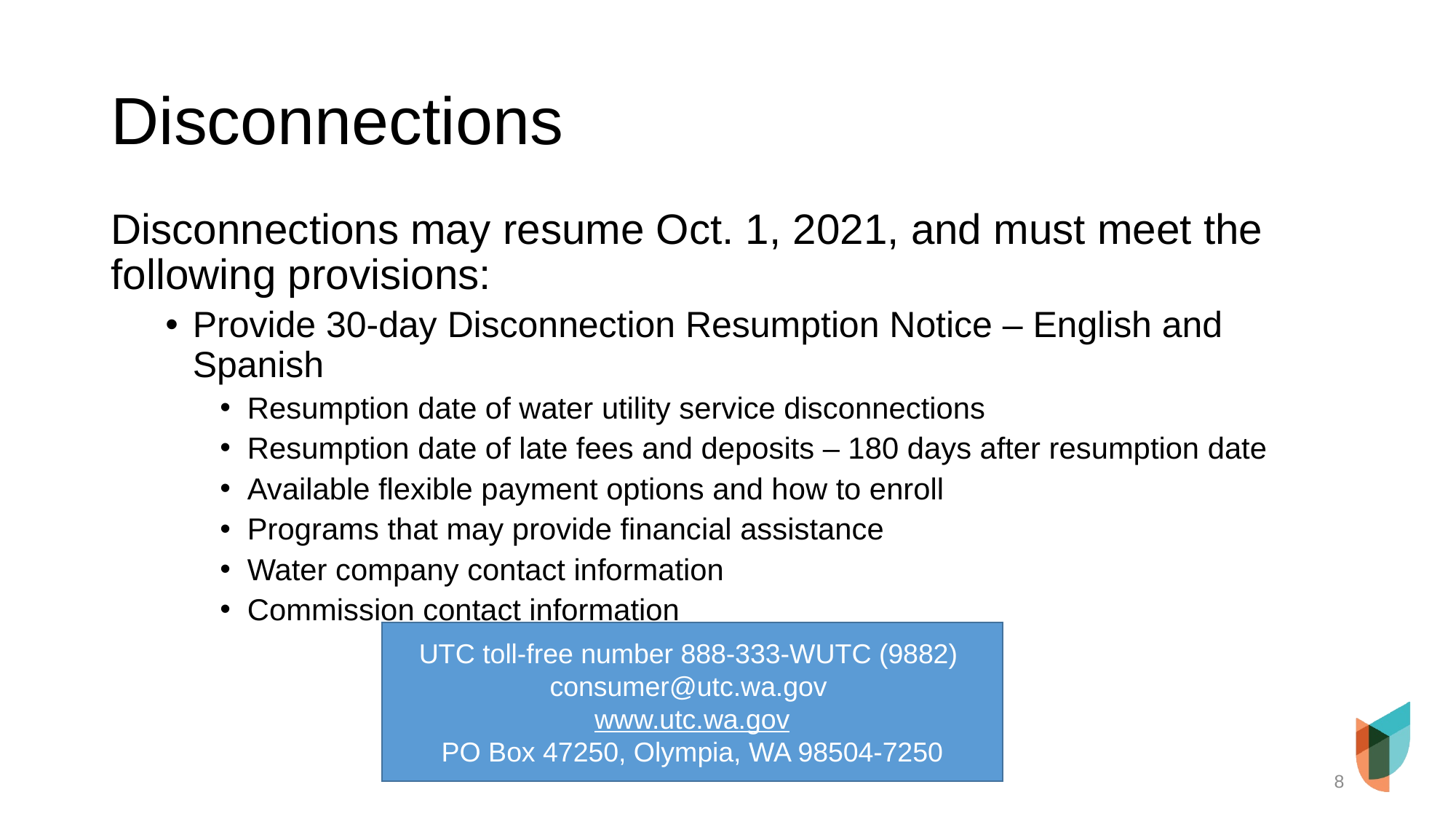

# Disconnections
Disconnections may resume Oct. 1, 2021, and must meet the following provisions:
Provide 30-day Disconnection Resumption Notice – English and Spanish
Resumption date of water utility service disconnections
Resumption date of late fees and deposits – 180 days after resumption date
Available flexible payment options and how to enroll
Programs that may provide financial assistance
Water company contact information
Commission contact information

UTC toll-free number 888-333-WUTC (9882)
consumer@utc.wa.gov
www.utc.wa.gov
PO Box 47250, Olympia, WA 98504-7250
8